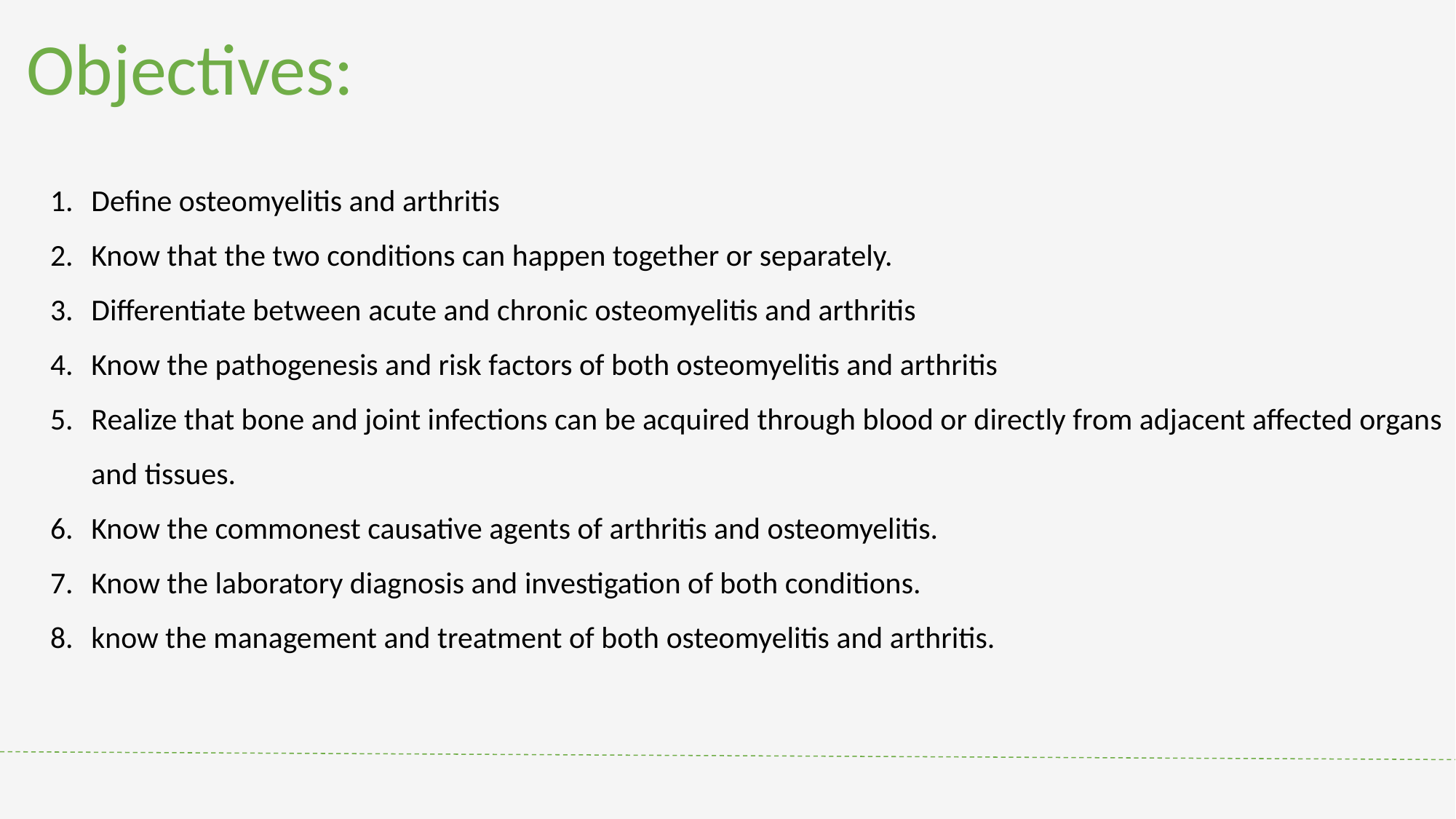

Objectives:
Define osteomyelitis and arthritis
Know that the two conditions can happen together or separately.
Differentiate between acute and chronic osteomyelitis and arthritis
Know the pathogenesis and risk factors of both osteomyelitis and arthritis
Realize that bone and joint infections can be acquired through blood or directly from adjacent affected organs and tissues.
Know the commonest causative agents of arthritis and osteomyelitis.
Know the laboratory diagnosis and investigation of both conditions.
know the management and treatment of both osteomyelitis and arthritis.